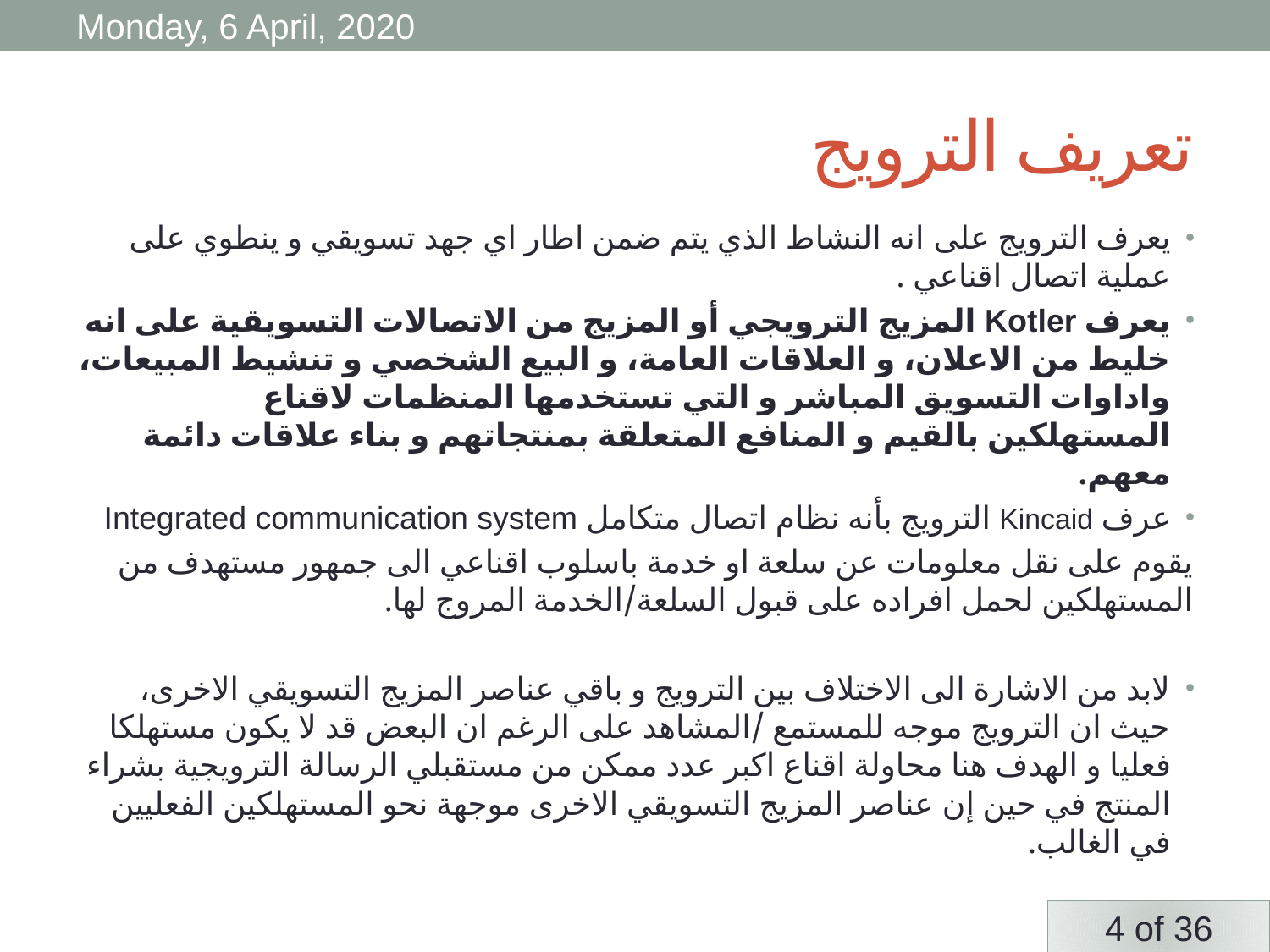

Monday, 6 April, 2020
# تعريف الترويج
يعرف الترويج على انه النشاط الذي يتم ضمن اطار اي جهد تسويقي و ينطوي على عملية اتصال اقناعي .
يعرف Kotler المزيج الترويجي أو المزيج من الاتصالات التسويقية على انه خليط من الاعلان، و العلاقات العامة، و البيع الشخصي و تنشيط المبيعات، واداوات التسويق المباشر و التي تستخدمها المنظمات لاقناع المستهلكين بالقيم و المنافع المتعلقة بمنتجاتهم و بناء علاقات دائمة معهم.
عرف Kincaid الترويج بأنه نظام اتصال متكامل Integrated communication system
يقوم على نقل معلومات عن سلعة او خدمة باسلوب اقناعي الى جمهور مستهدف من المستهلكين لحمل افراده على قبول السلعة/الخدمة المروج لها.

لابد من الاشارة الى الاختلاف بين الترويج و باقي عناصر المزيج التسويقي الاخرى، حيث ان الترويج موجه للمستمع /المشاهد على الرغم ان البعض قد لا يكون مستهلكا فعليا و الهدف هنا محاولة اقناع اكبر عدد ممكن من مستقبلي الرسالة الترويجية بشراء المنتج في حين إن عناصر المزيج التسويقي الاخرى موجهة نحو المستهلكين الفعليين في الغالب.